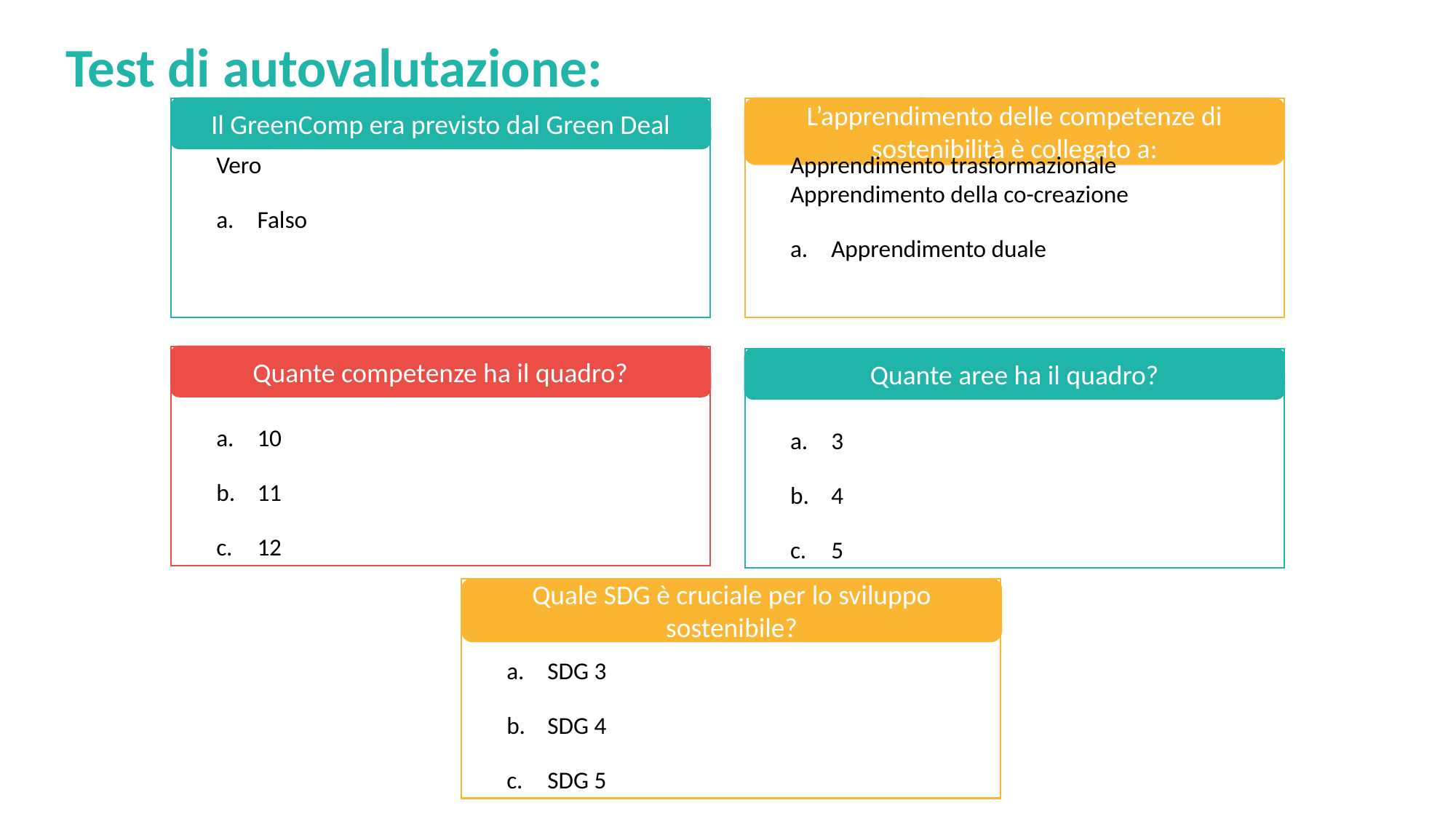

Test di autovalutazione:

Il GreenComp era previsto dal Green Deal

L’apprendimento delle competenze di sostenibilità è collegato a:
Vero
Falso
Apprendimento trasformazionale
Apprendimento della co-creazione
Apprendimento duale

Quante competenze ha il quadro?

Quante aree ha il quadro?
10
11
12
3
4
5

Quale SDG è cruciale per lo sviluppo sostenibile?
SDG 3
SDG 4
SDG 5